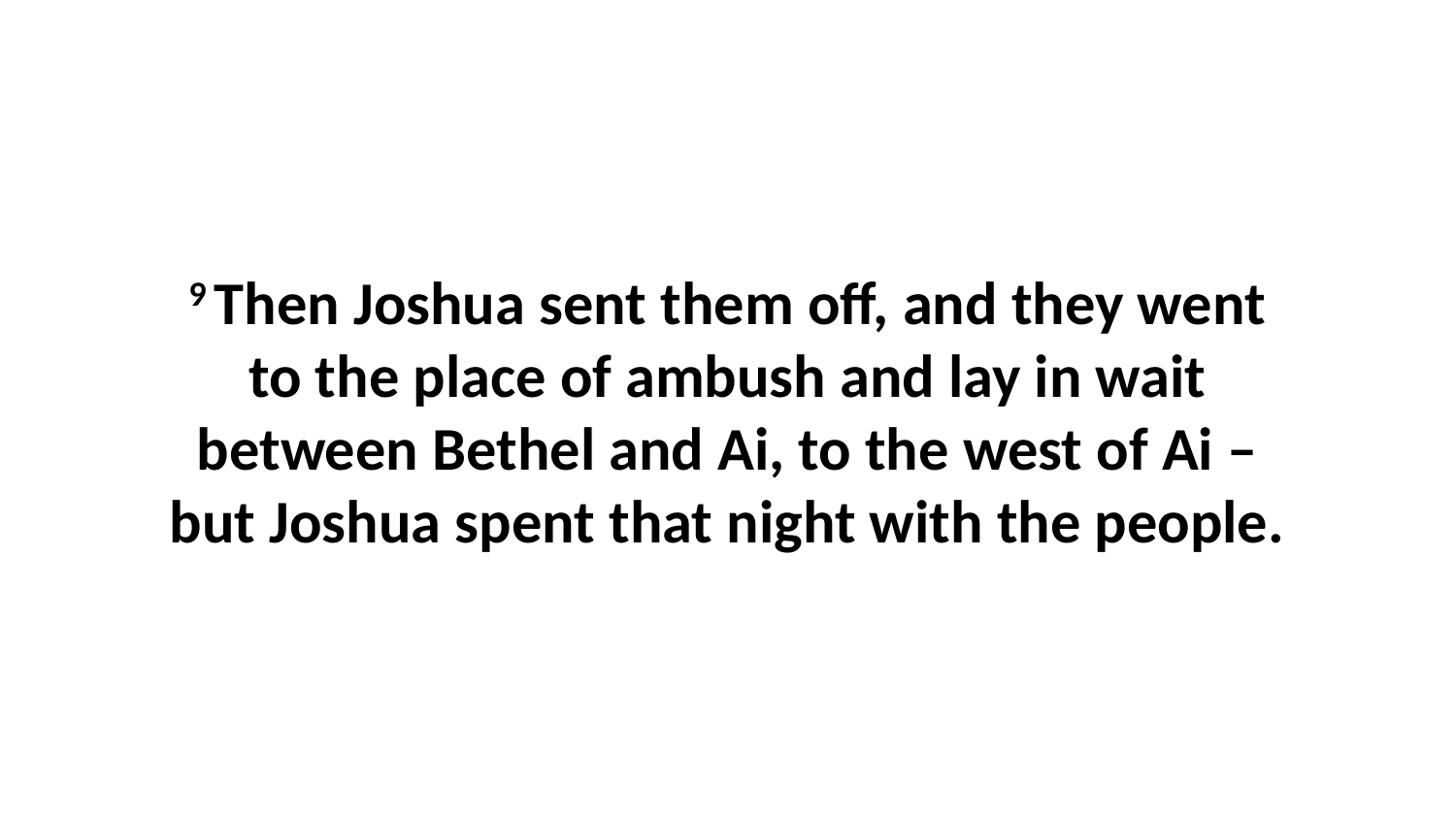

9 Then Joshua sent them off, and they went to the place of ambush and lay in wait between Bethel and Ai, to the west of Ai – but Joshua spent that night with the people.